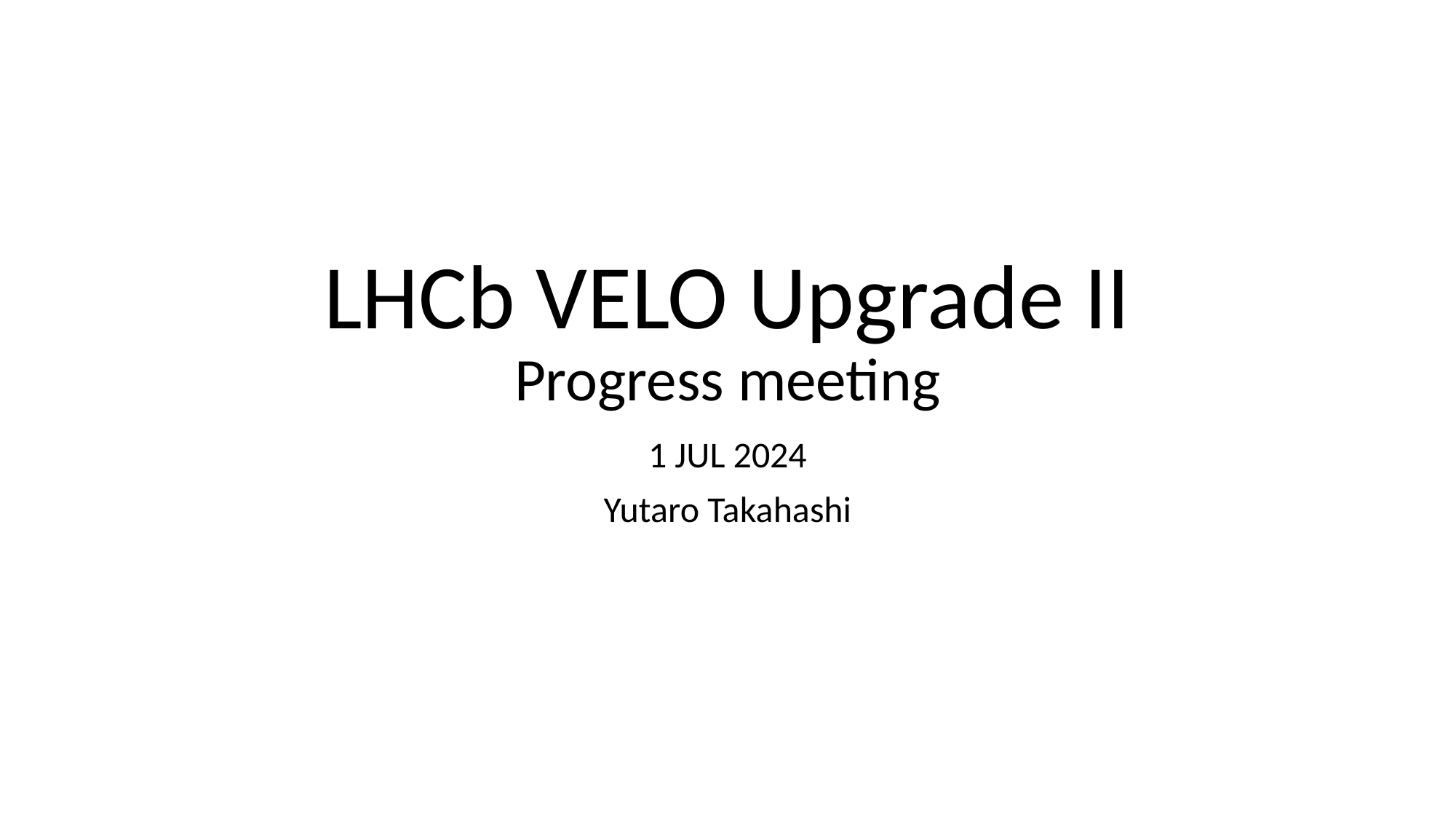

# LHCb VELO Upgrade II Progress meeting
1 JUL 2024
Yutaro Takahashi